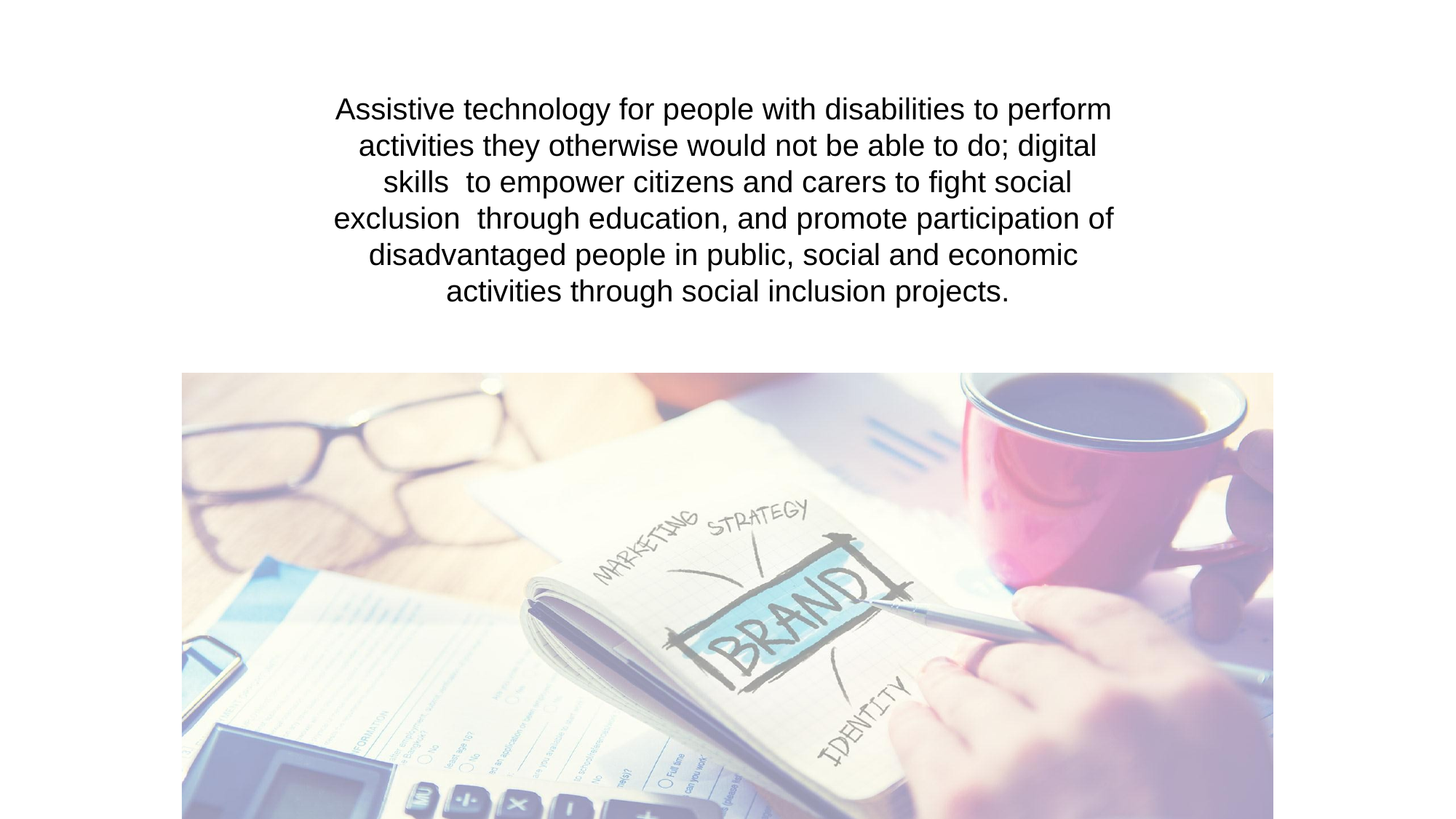

Assistive technology for people with disabilities to perform  activities they otherwise would not be able to do; digital skills  to empower citizens and carers to fight social exclusion  through education, and promote participation of  disadvantaged people in public, social and economic  activities through social inclusion projects.